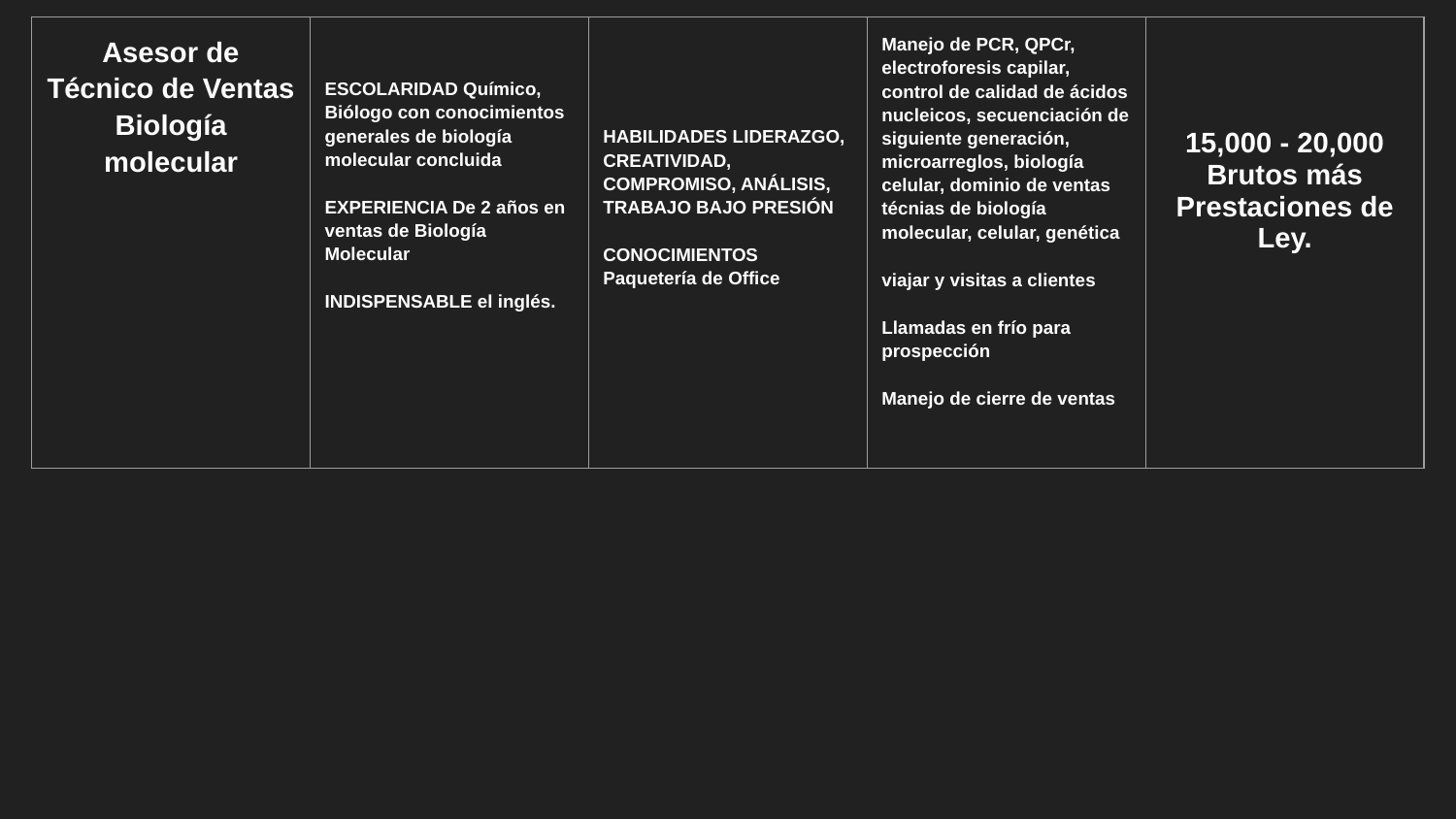

| Asesor de Técnico de Ventas Biología molecular | ESCOLARIDAD Químico, Biólogo con conocimientos generales de biología molecular concluida EXPERIENCIA De 2 años en ventas de Biología Molecular INDISPENSABLE el inglés. | HABILIDADES LIDERAZGO, CREATIVIDAD, COMPROMISO, ANÁLISIS, TRABAJO BAJO PRESIÓN CONOCIMIENTOS Paquetería de Office | Manejo de PCR, QPCr, electroforesis capilar, control de calidad de ácidos nucleicos, secuenciación de siguiente generación, microarreglos, biología celular, dominio de ventas técnias de biología molecular, celular, genética viajar y visitas a clientes Llamadas en frío para prospección Manejo de cierre de ventas | 15,000 - 20,000 Brutos más Prestaciones de Ley. |
| --- | --- | --- | --- | --- |